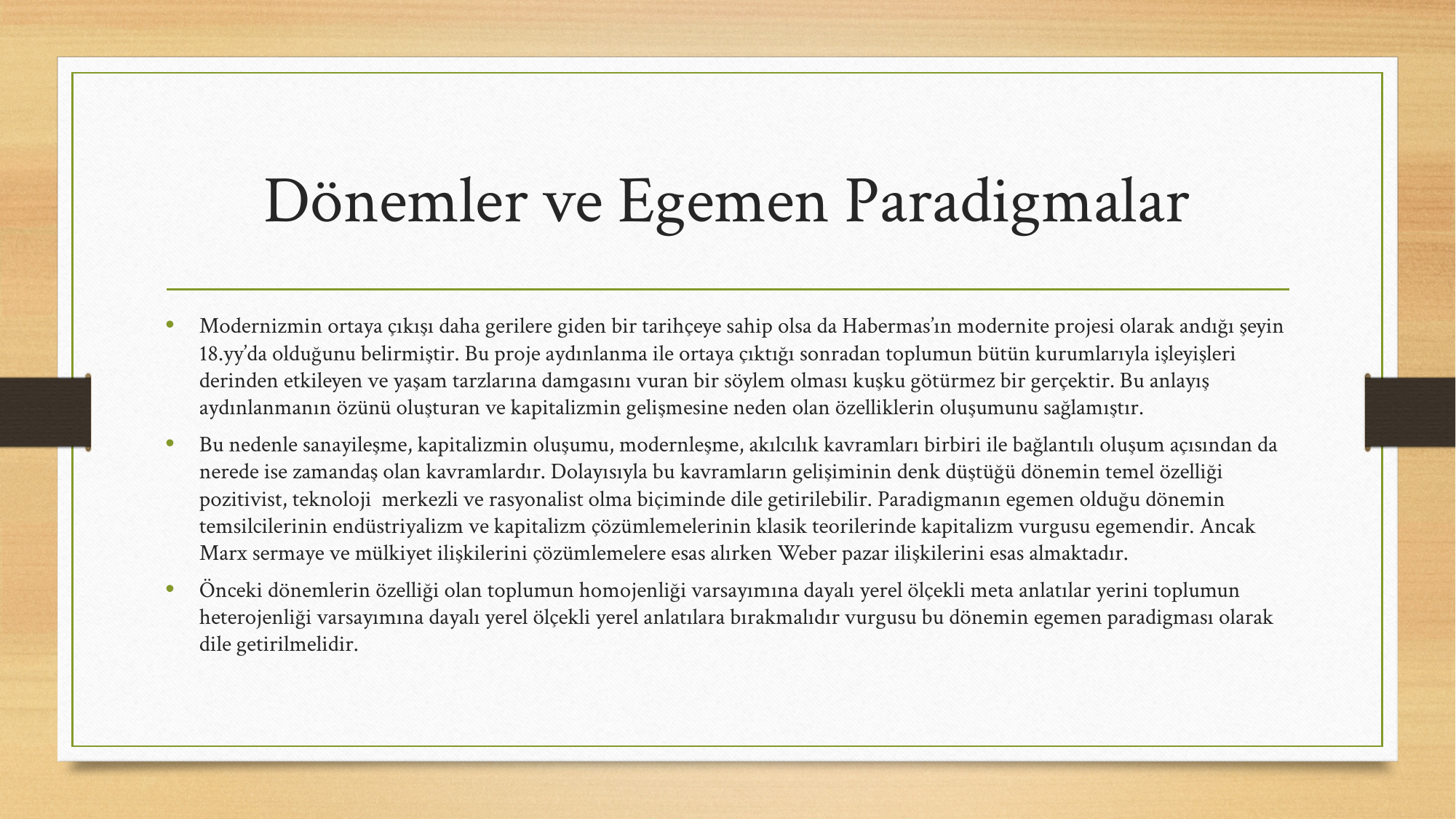

# Dönemler ve Egemen Paradigmalar
Modernizmin ortaya çıkışı daha gerilere giden bir tarihçeye sahip olsa da Habermas’ın modernite projesi olarak andığı şeyin 18.yy’da olduğunu belirmiştir. Bu proje aydınlanma ile ortaya çıktığı sonradan toplumun bütün kurumlarıyla işleyişleri derinden etkileyen ve yaşam tarzlarına damgasını vuran bir söylem olması kuşku götürmez bir gerçektir. Bu anlayış aydınlanmanın özünü oluşturan ve kapitalizmin gelişmesine neden olan özelliklerin oluşumunu sağlamıştır.
Bu nedenle sanayileşme, kapitalizmin oluşumu, modernleşme, akılcılık kavramları birbiri ile bağlantılı oluşum açısından da nerede ise zamandaş olan kavramlardır. Dolayısıyla bu kavramların gelişiminin denk düştüğü dönemin temel özelliği pozitivist, teknoloji  merkezli ve rasyonalist olma biçiminde dile getirilebilir. Paradigmanın egemen olduğu dönemin temsilcilerinin endüstriyalizm ve kapitalizm çözümlemelerinin klasik teorilerinde kapitalizm vurgusu egemendir. Ancak Marx sermaye ve mülkiyet ilişkilerini çözümlemelere esas alırken Weber pazar ilişkilerini esas almaktadır.
Önceki dönemlerin özelliği olan toplumun homojenliği varsayımına dayalı yerel ölçekli meta anlatılar yerini toplumun heterojenliği varsayımına dayalı yerel ölçekli yerel anlatılara bırakmalıdır vurgusu bu dönemin egemen paradigması olarak dile getirilmelidir.